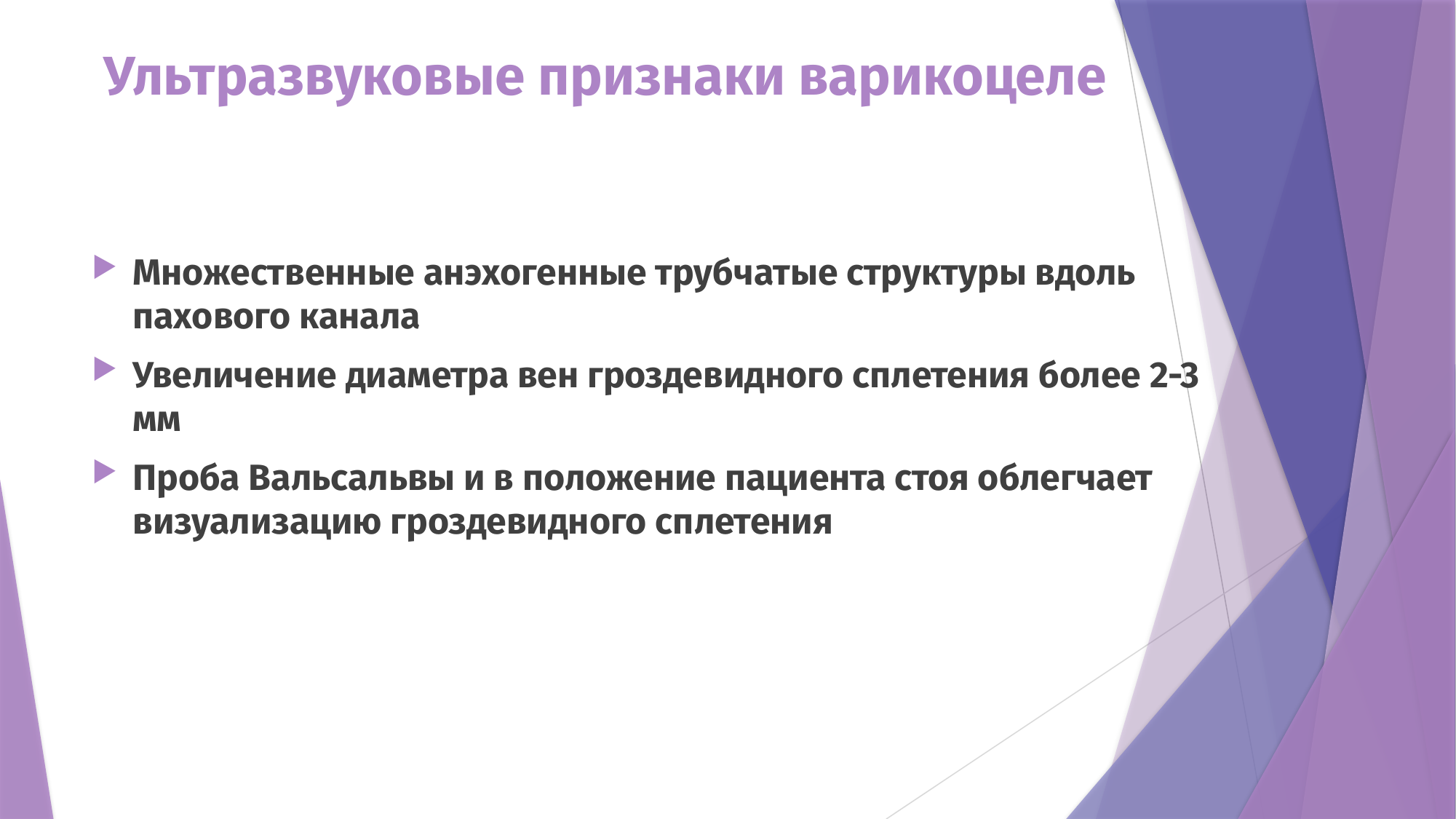

# Ультразвуковые признаки варикоцеле
Множественные анэхогенные трубчатые структуры вдоль пахового канала
Увеличение диаметра вен гроздевидного сплетения более 2-3 мм
Проба Вальсальвы и в положение пациента стоя облегчает визуализацию гроздевидного сплетения